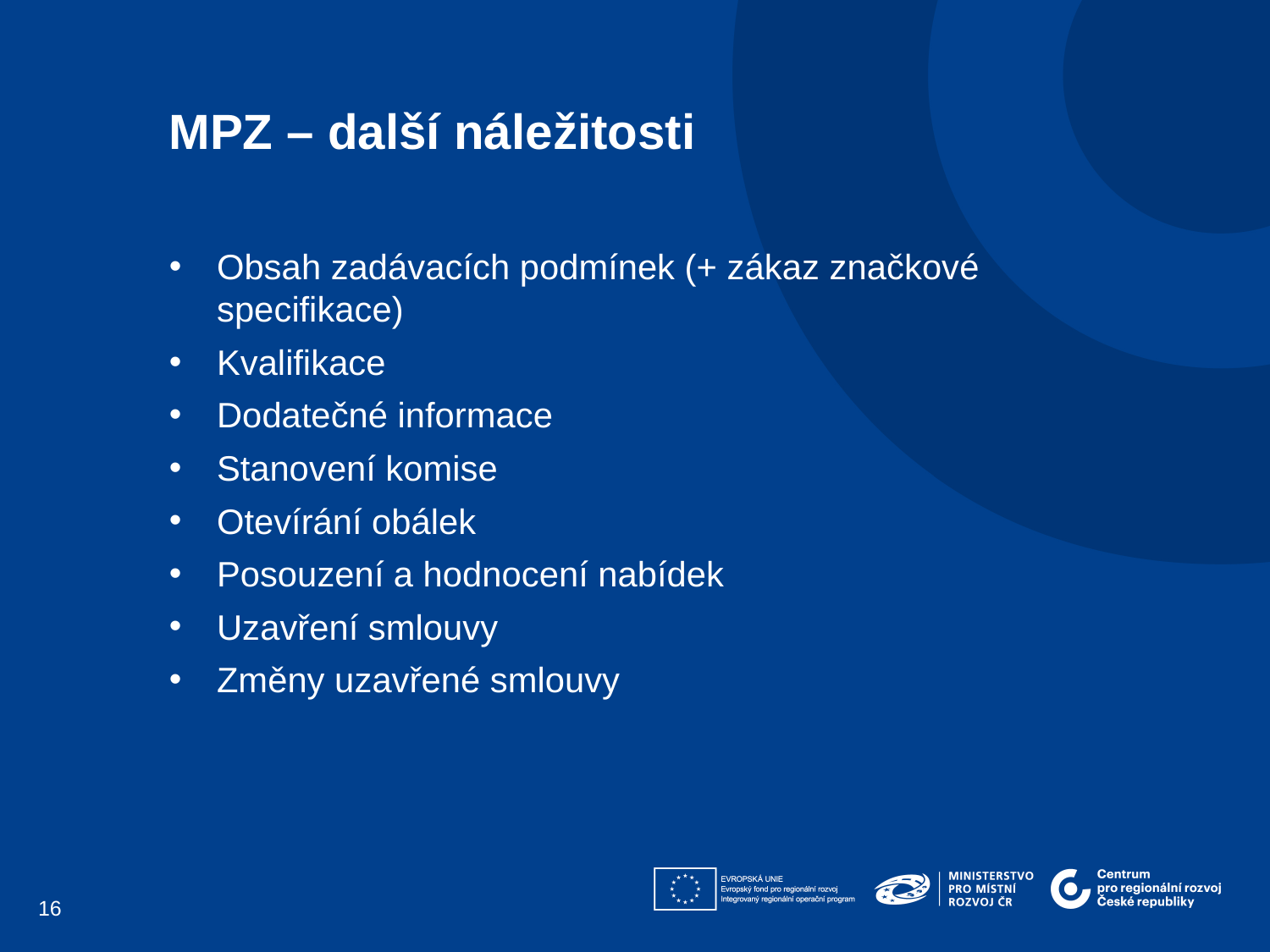

MPZ – další náležitosti
Obsah zadávacích podmínek (+ zákaz značkové specifikace)
Kvalifikace
Dodatečné informace
Stanovení komise
Otevírání obálek
Posouzení a hodnocení nabídek
Uzavření smlouvy
Změny uzavřené smlouvy
16